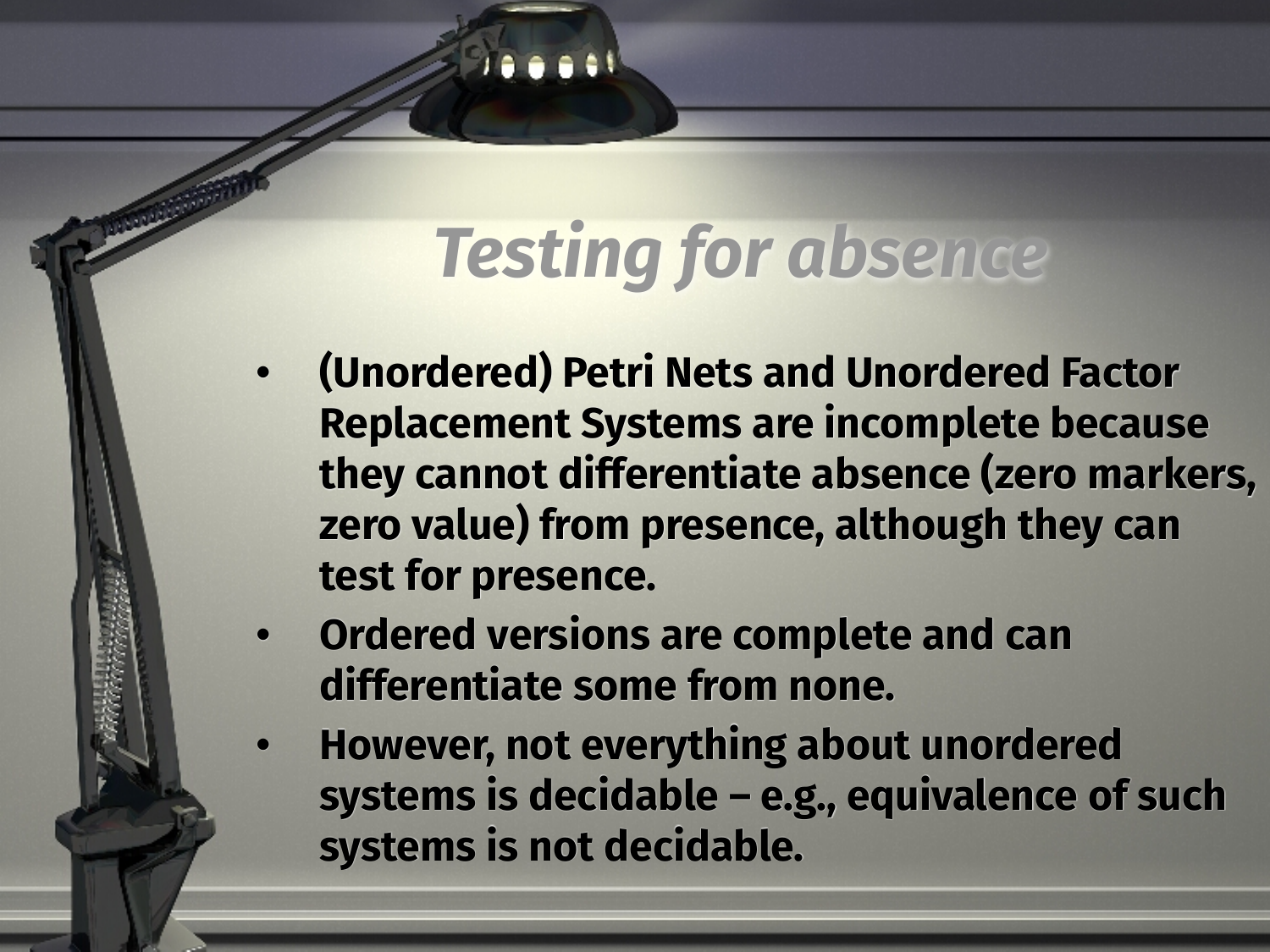

# Testing for absence
(Unordered) Petri Nets and Unordered Factor Replacement Systems are incomplete because they cannot differentiate absence (zero markers, zero value) from presence, although they can test for presence.
Ordered versions are complete and can differentiate some from none.
However, not everything about unordered systems is decidable – e.g., equivalence of such systems is not decidable.